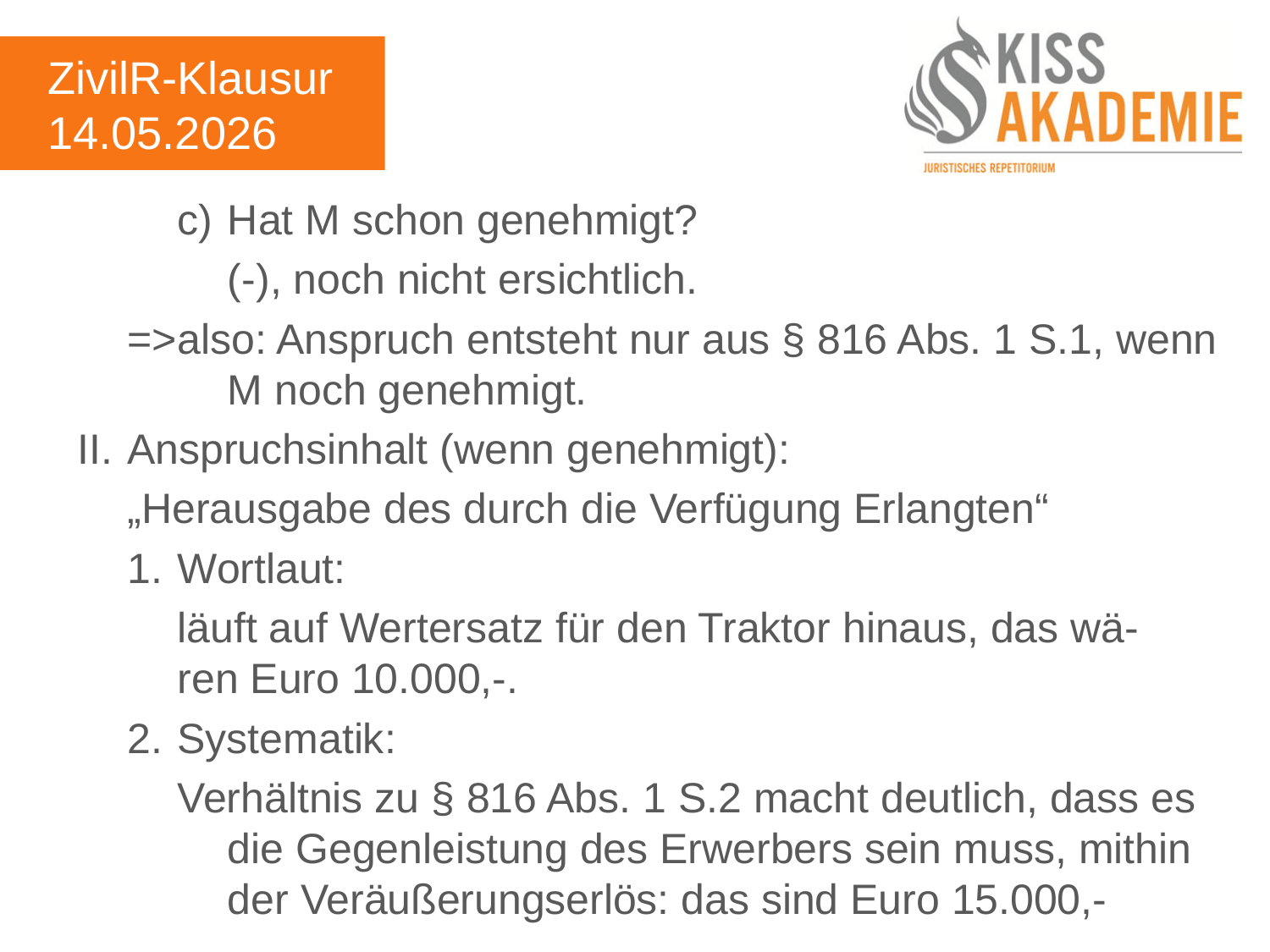

ZivilR-Klausur
14.05.2026
			c)	Hat M schon genehmigt?
				(-), noch nicht ersichtlich.
		=>	also: Anspruch entsteht nur aus § 816 Abs. 1 S.1, wenn				M noch genehmigt.
	II.	Anspruchsinhalt (wenn genehmigt):
		„Herausgabe des durch die Verfügung Erlangten“
		1.	Wortlaut:
			läuft auf Wertersatz für den Traktor hinaus, das wä-				ren Euro 10.000,-.
		2.	Systematik:
			Verhältnis zu § 816 Abs. 1 S.2 macht deutlich, dass es				die Gegenleistung des Erwerbers sein muss, mithin 				der Veräußerungserlös: das sind Euro 15.000,-